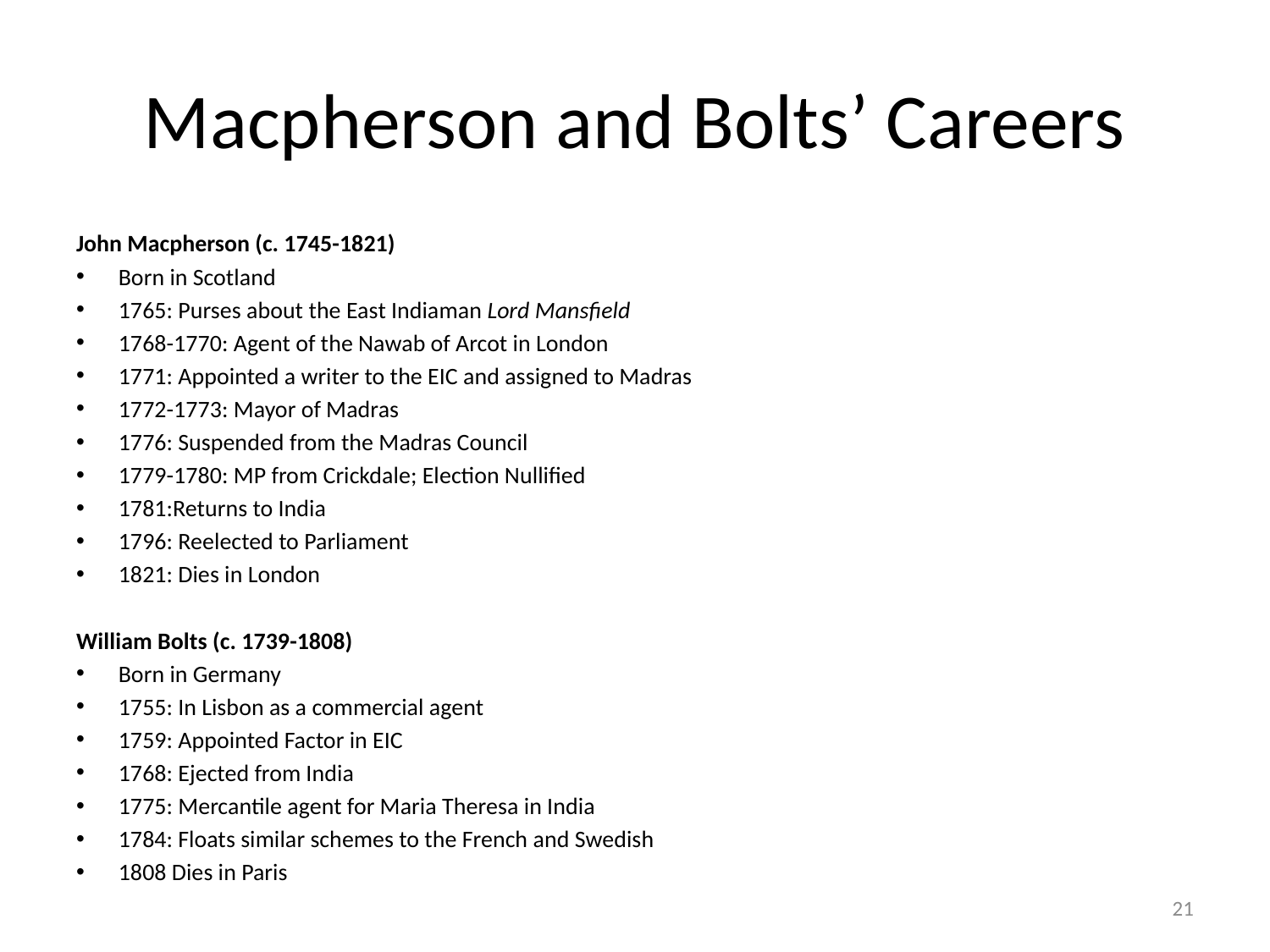

# Macpherson and Bolts’ Careers
John Macpherson (c. 1745-1821)
Born in Scotland
1765: Purses about the East Indiaman Lord Mansfield
1768-1770: Agent of the Nawab of Arcot in London
1771: Appointed a writer to the EIC and assigned to Madras
1772-1773: Mayor of Madras
1776: Suspended from the Madras Council
1779-1780: MP from Crickdale; Election Nullified
1781:Returns to India
1796: Reelected to Parliament
1821: Dies in London

William Bolts (c. 1739-1808)
Born in Germany
1755: In Lisbon as a commercial agent
1759: Appointed Factor in EIC
1768: Ejected from India
1775: Mercantile agent for Maria Theresa in India
1784: Floats similar schemes to the French and Swedish
1808 Dies in Paris
21